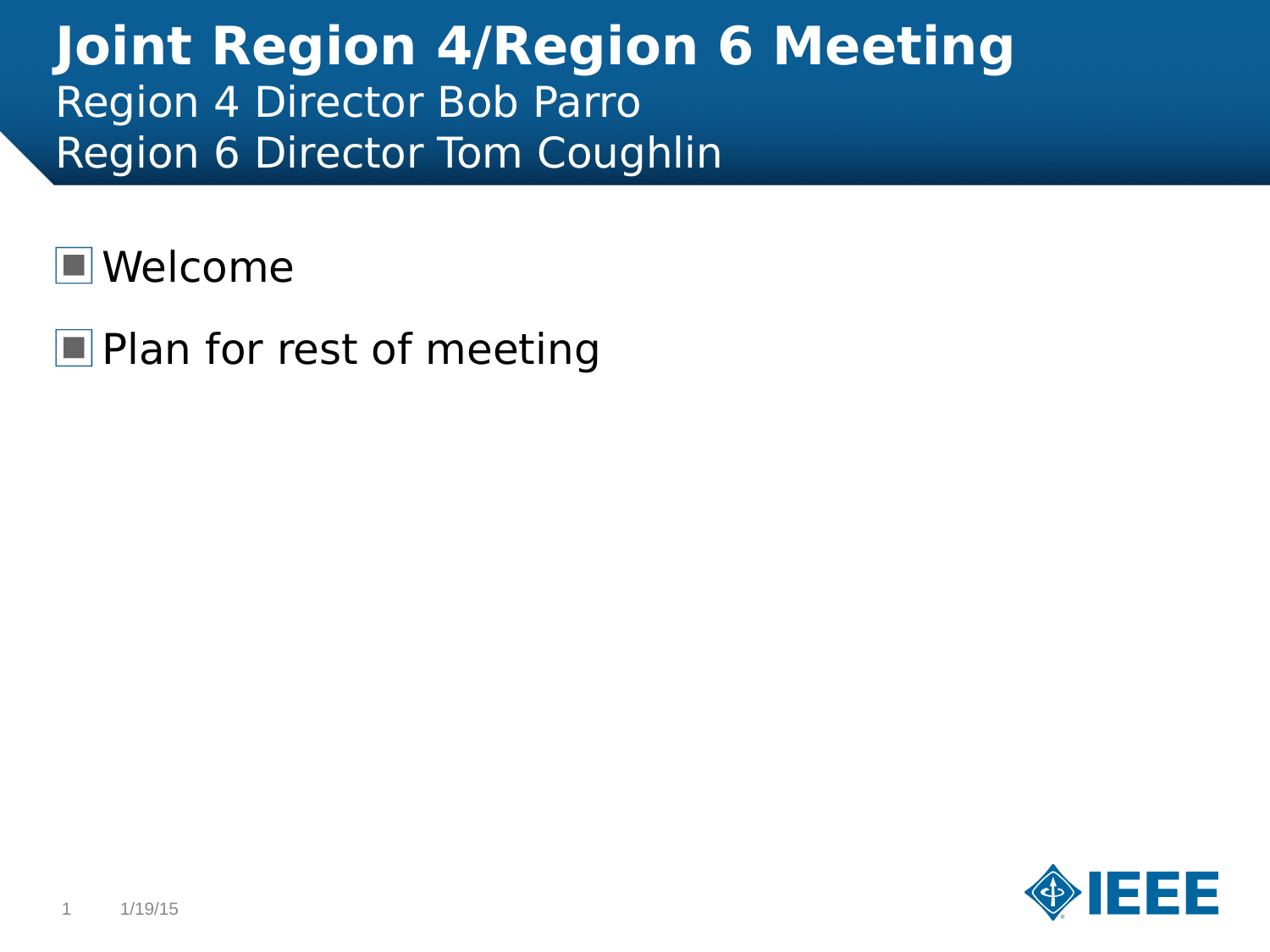

# Joint Region 4/Region 6 Meeting Region 4 Director Bob Parro Region 6 Director Tom Coughlin
Welcome
Plan for rest of meeting

1
1/19/15